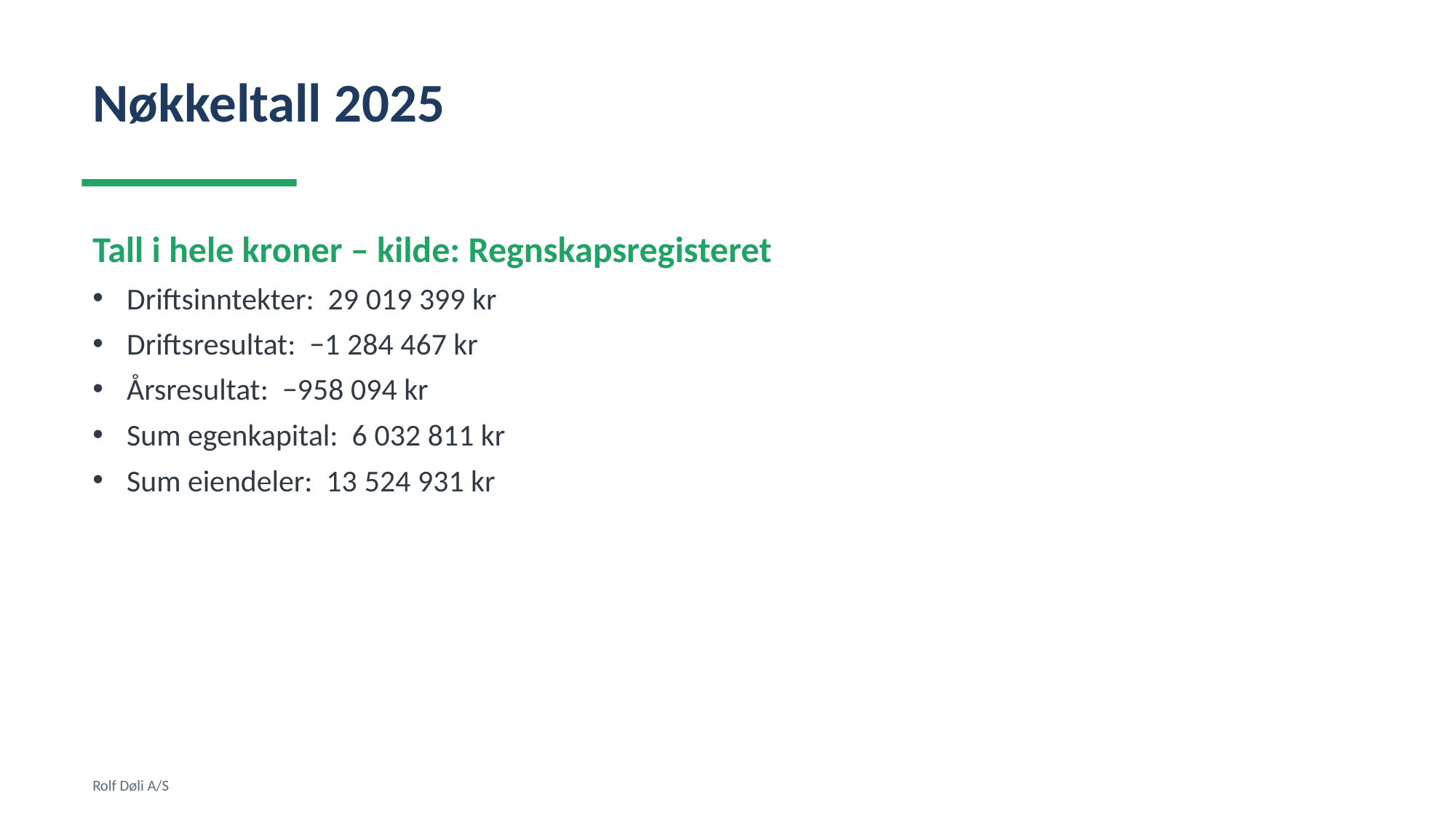

Nøkkeltall 2025

Tall i hele kroner – kilde: Regnskapsregisteret
Driftsinntekter:  29 019 399 kr
Driftsresultat:  −1 284 467 kr
Årsresultat:  −958 094 kr
Sum egenkapital:  6 032 811 kr
Sum eiendeler:  13 524 931 kr
Rolf Døli A/S